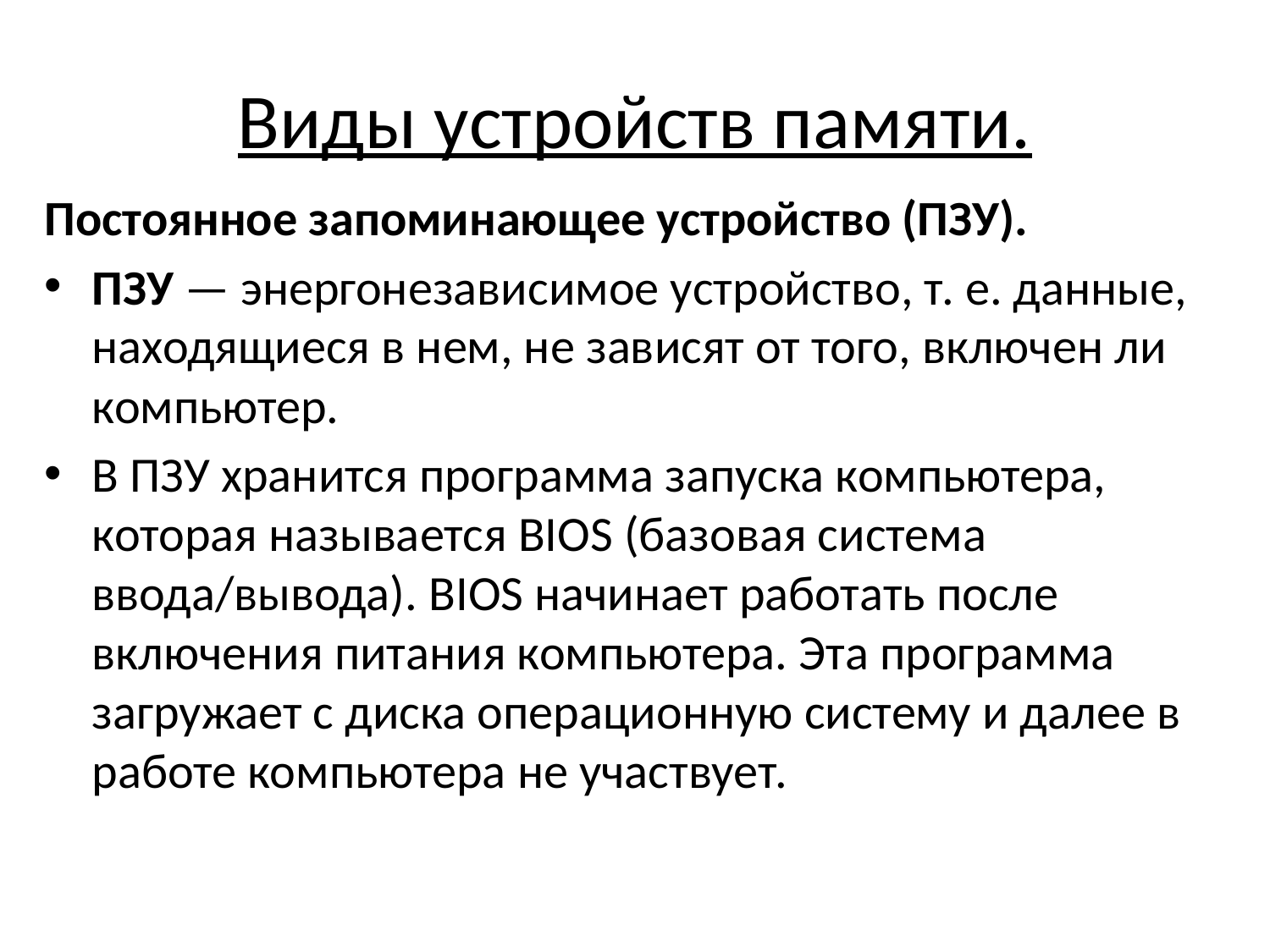

# Виды устройств памяти.
Постоянное запоминающее устройство (ПЗУ).
ПЗУ — энергонезависимое устройство, т. е. данные, находящиеся в нем, не зависят от того, включен ли компьютер.
В ПЗУ хранится программа запуска компьютера, которая называется BIOS (базовая система вво­да/вывода). BIOS начинает работать после включения питания компьютера. Эта программа загружает с диска операционную систему и далее в работе компьютера не участвует.